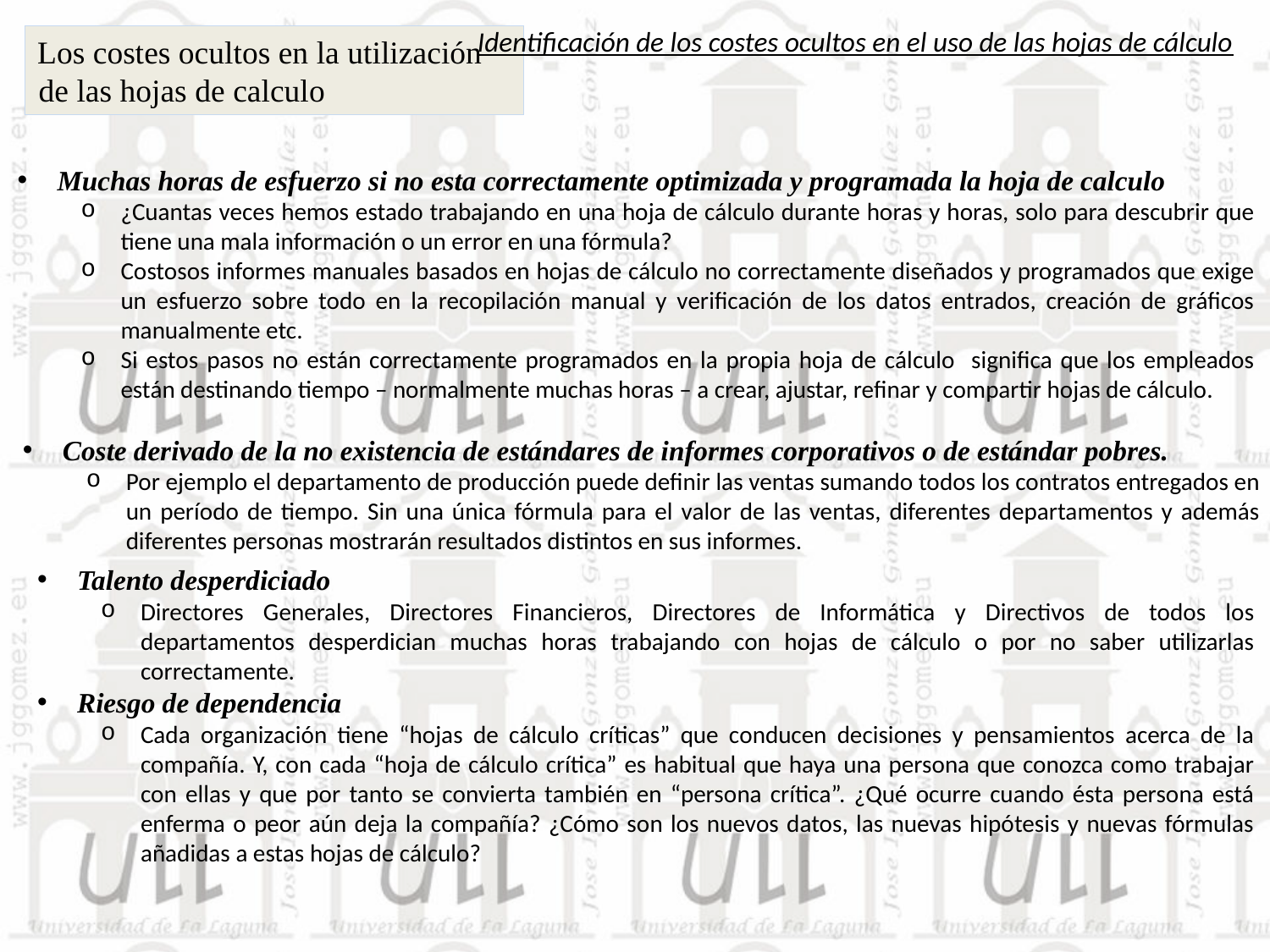

Identificación de los costes ocultos en el uso de las hojas de cálculo
Los costes ocultos en la utilización de las hojas de calculo
Muchas horas de esfuerzo si no esta correctamente optimizada y programada la hoja de calculo
¿Cuantas veces hemos estado trabajando en una hoja de cálculo durante horas y horas, solo para descubrir que tiene una mala información o un error en una fórmula?
Costosos informes manuales basados en hojas de cálculo no correctamente diseñados y programados que exige un esfuerzo sobre todo en la recopilación manual y verificación de los datos entrados, creación de gráficos manualmente etc.
Si estos pasos no están correctamente programados en la propia hoja de cálculo  significa que los empleados están destinando tiempo – normalmente muchas horas – a crear, ajustar, refinar y compartir hojas de cálculo.
Coste derivado de la no existencia de estándares de informes corporativos o de estándar pobres.
Por ejemplo el departamento de producción puede definir las ventas sumando todos los contratos entregados en un período de tiempo. Sin una única fórmula para el valor de las ventas, diferentes departamentos y además diferentes personas mostrarán resultados distintos en sus informes.
Talento desperdiciado
Directores Generales, Directores Financieros, Directores de Informática y Directivos de todos los departamentos desperdician muchas horas trabajando con hojas de cálculo o por no saber utilizarlas correctamente.
Riesgo de dependencia
Cada organización tiene “hojas de cálculo críticas” que conducen decisiones y pensamientos acerca de la compañía. Y, con cada “hoja de cálculo crítica” es habitual que haya una persona que conozca como trabajar con ellas y que por tanto se convierta también en “persona crítica”. ¿Qué ocurre cuando ésta persona está enferma o peor aún deja la compañía? ¿Cómo son los nuevos datos, las nuevas hipótesis y nuevas fórmulas añadidas a estas hojas de cálculo?